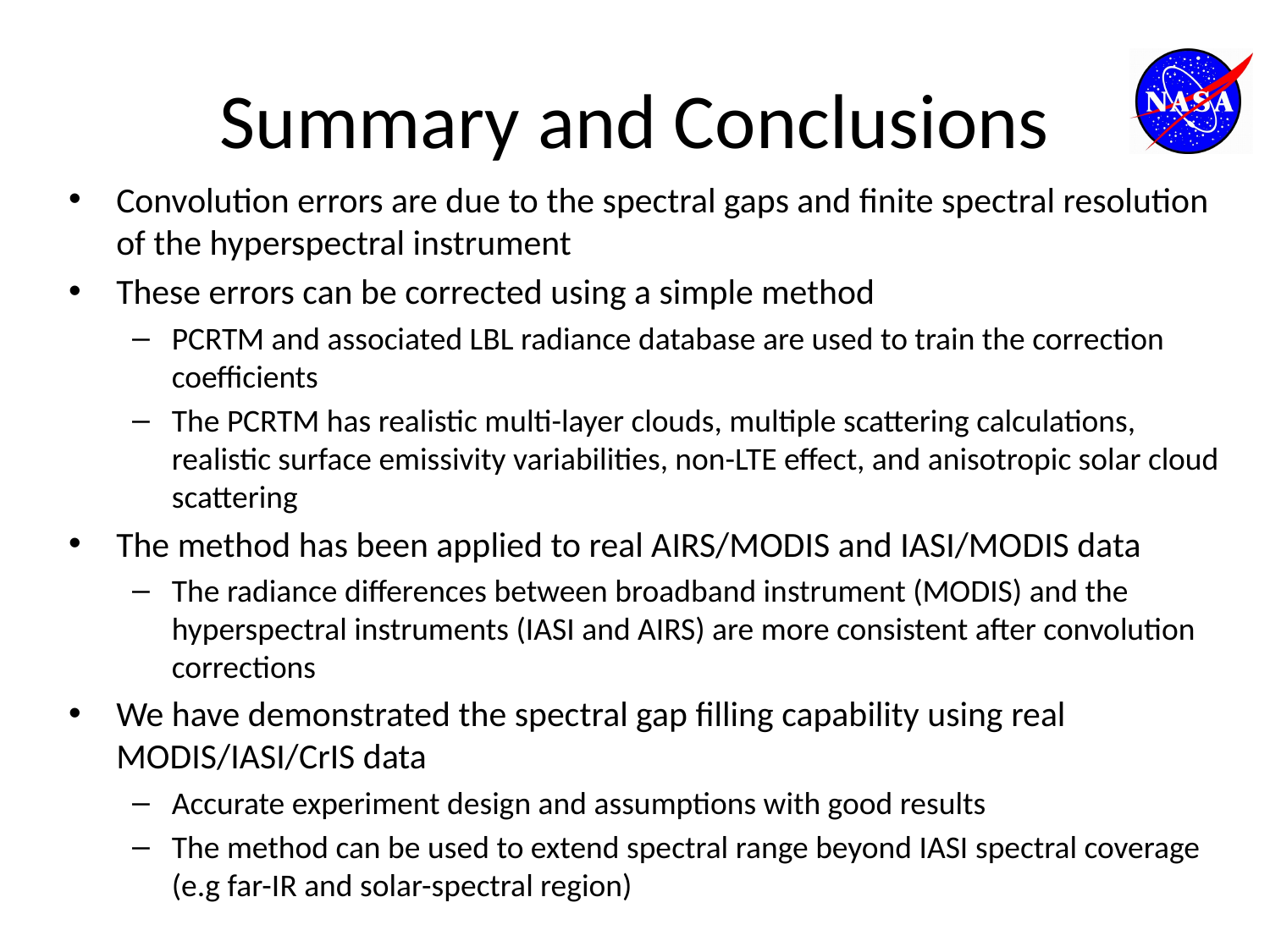

# Summary and Conclusions
Convolution errors are due to the spectral gaps and finite spectral resolution of the hyperspectral instrument
These errors can be corrected using a simple method
PCRTM and associated LBL radiance database are used to train the correction coefficients
The PCRTM has realistic multi-layer clouds, multiple scattering calculations, realistic surface emissivity variabilities, non-LTE effect, and anisotropic solar cloud scattering
The method has been applied to real AIRS/MODIS and IASI/MODIS data
The radiance differences between broadband instrument (MODIS) and the hyperspectral instruments (IASI and AIRS) are more consistent after convolution corrections
We have demonstrated the spectral gap filling capability using real MODIS/IASI/CrIS data
Accurate experiment design and assumptions with good results
The method can be used to extend spectral range beyond IASI spectral coverage (e.g far-IR and solar-spectral region)